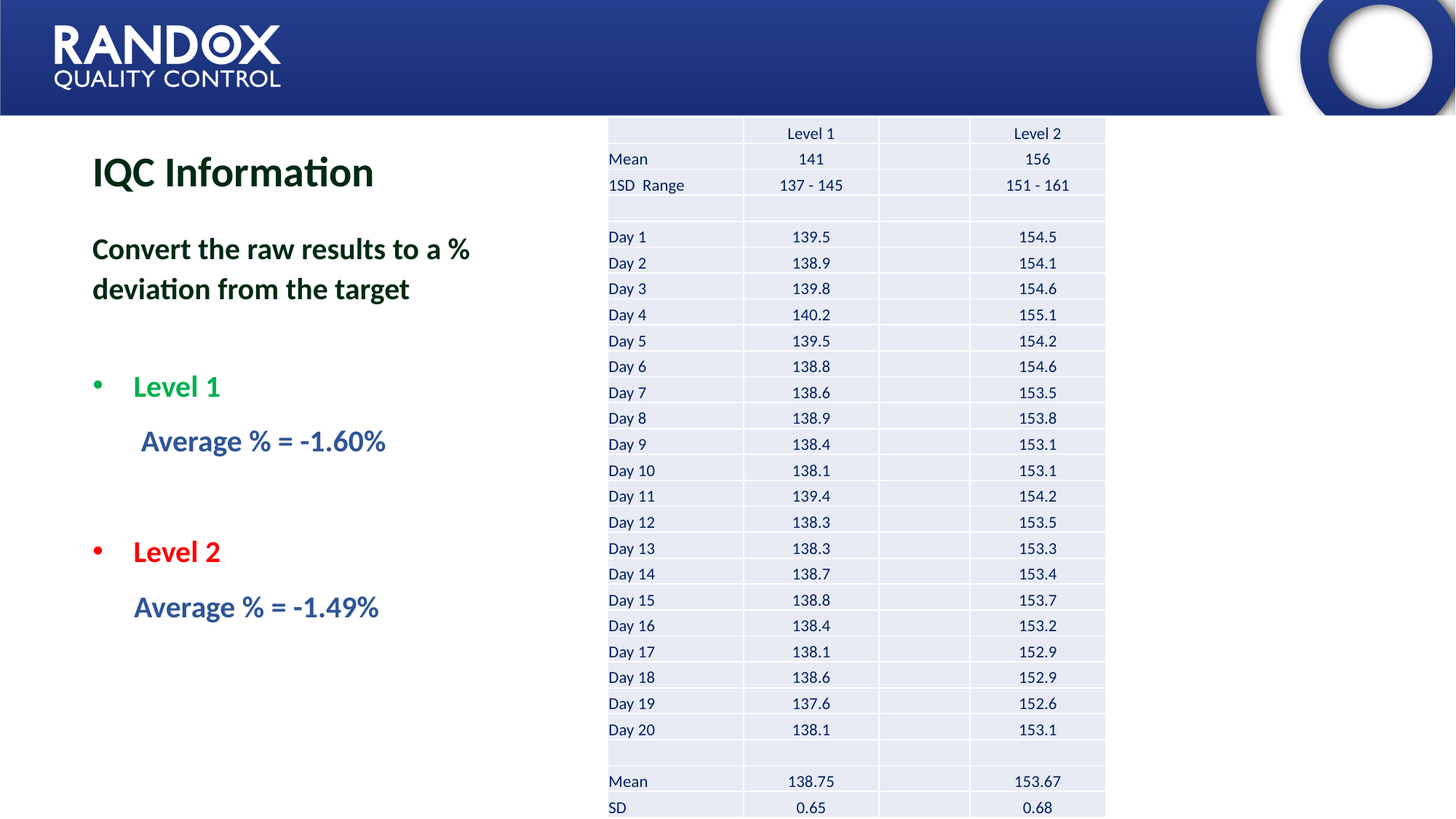

|  | Level 1 |  | Level 2 |
| --- | --- | --- | --- |
| Mean | 141 |  | 156 |
| 1SD Range | 137 - 145 |  | 151 - 161 |
|  |  |  |  |
| Day 1 | 139.5 |  | 154.5 |
| Day 2 | 138.9 |  | 154.1 |
| Day 3 | 139.8 |  | 154.6 |
| Day 4 | 140.2 |  | 155.1 |
| Day 5 | 139.5 |  | 154.2 |
| Day 6 | 138.8 |  | 154.6 |
| Day 7 | 138.6 |  | 153.5 |
| Day 8 | 138.9 |  | 153.8 |
| Day 9 | 138.4 |  | 153.1 |
| Day 10 | 138.1 |  | 153.1 |
| Day 11 | 139.4 |  | 154.2 |
| Day 12 | 138.3 |  | 153.5 |
| Day 13 | 138.3 |  | 153.3 |
| Day 14 | 138.7 |  | 153.4 |
| Day 15 | 138.8 |  | 153.7 |
| Day 16 | 138.4 |  | 153.2 |
| Day 17 | 138.1 |  | 152.9 |
| Day 18 | 138.6 |  | 152.9 |
| Day 19 | 137.6 |  | 152.6 |
| Day 20 | 138.1 |  | 153.1 |
|  |  |  |  |
| Mean | 138.75 |  | 153.67 |
| SD | 0.65 |  | 0.68 |
IQC Information
Convert the raw results to a % deviation from the target
Level 1
       Average % = -1.60%

Level 2
      Average % = -1.49%